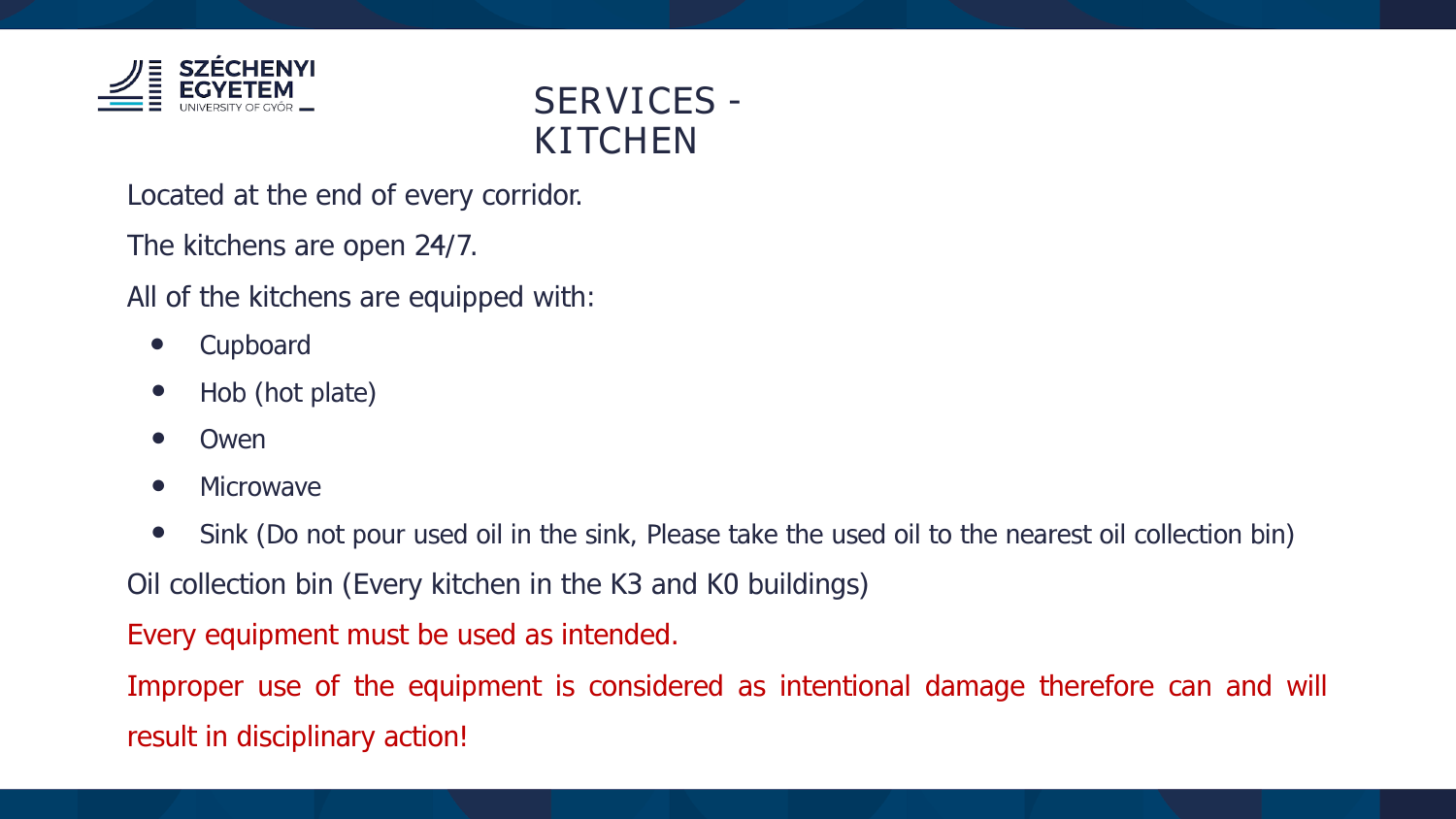

SERVICES - Kitchen
Located at the end of every corridor.
The kitchens are open 24/7.
All of the kitchens are equipped with:
Cupboard
Hob (hot plate)
Owen
Microwave
Sink (Do not pour used oil in the sink, Please take the used oil to the nearest oil collection bin)
Oil collection bin (Every kitchen in the K3 and K0 buildings)
Every equipment must be used as intended.
Improper use of the equipment is considered as intentional damage therefore can and will result in disciplinary action!